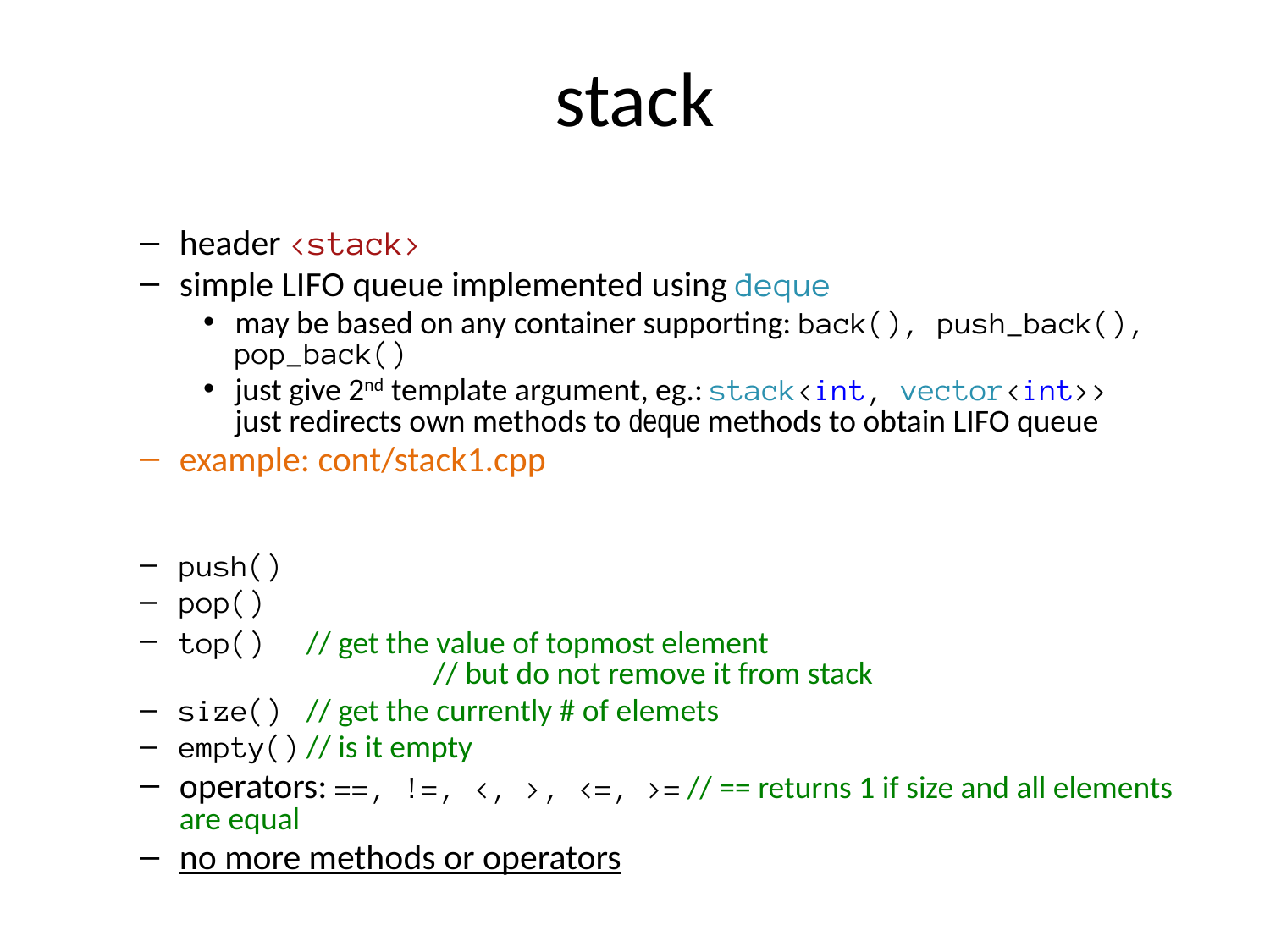

# stack
header <stack>
simple LIFO queue implemented using deque
may be based on any container supporting: back(), push_back(), pop_back()
just give 2nd template argument, eg.: stack<int, vector<int>>
just redirects own methods to deque methods to obtain LIFO queue
example: cont/stack1.cpp

push()
pop()
top() 	// get the value of topmost element
		// but do not remove it from stack
size()	// get the currently # of elemets
empty()	// is it empty
operators: ==, !=, <, >, <=, >=	// == returns 1 if size and all elements are equal
no more methods or operators